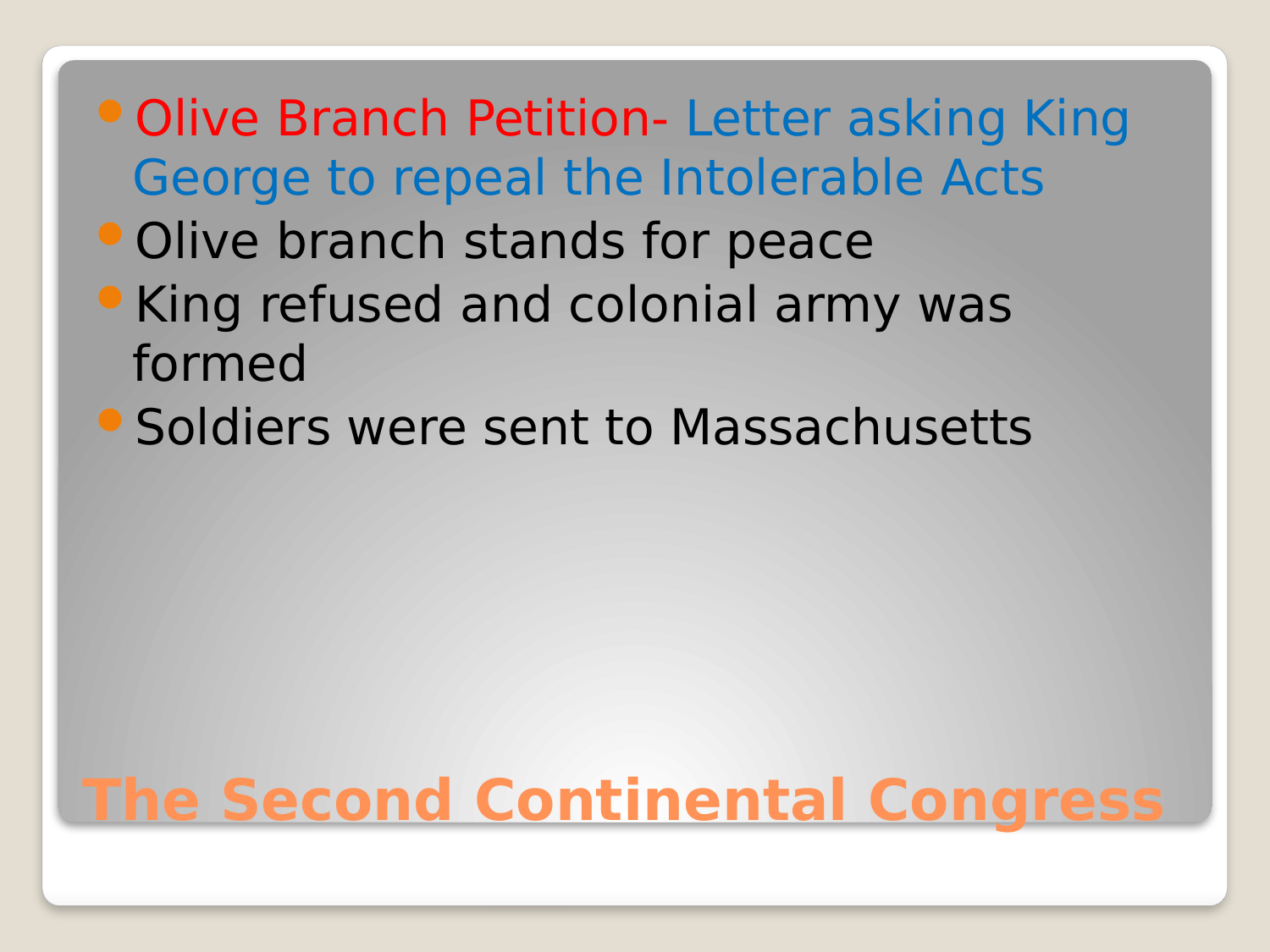

Olive Branch Petition- Letter asking King George to repeal the Intolerable Acts
Olive branch stands for peace
King refused and colonial army was formed
Soldiers were sent to Massachusetts
# The Second Continental Congress